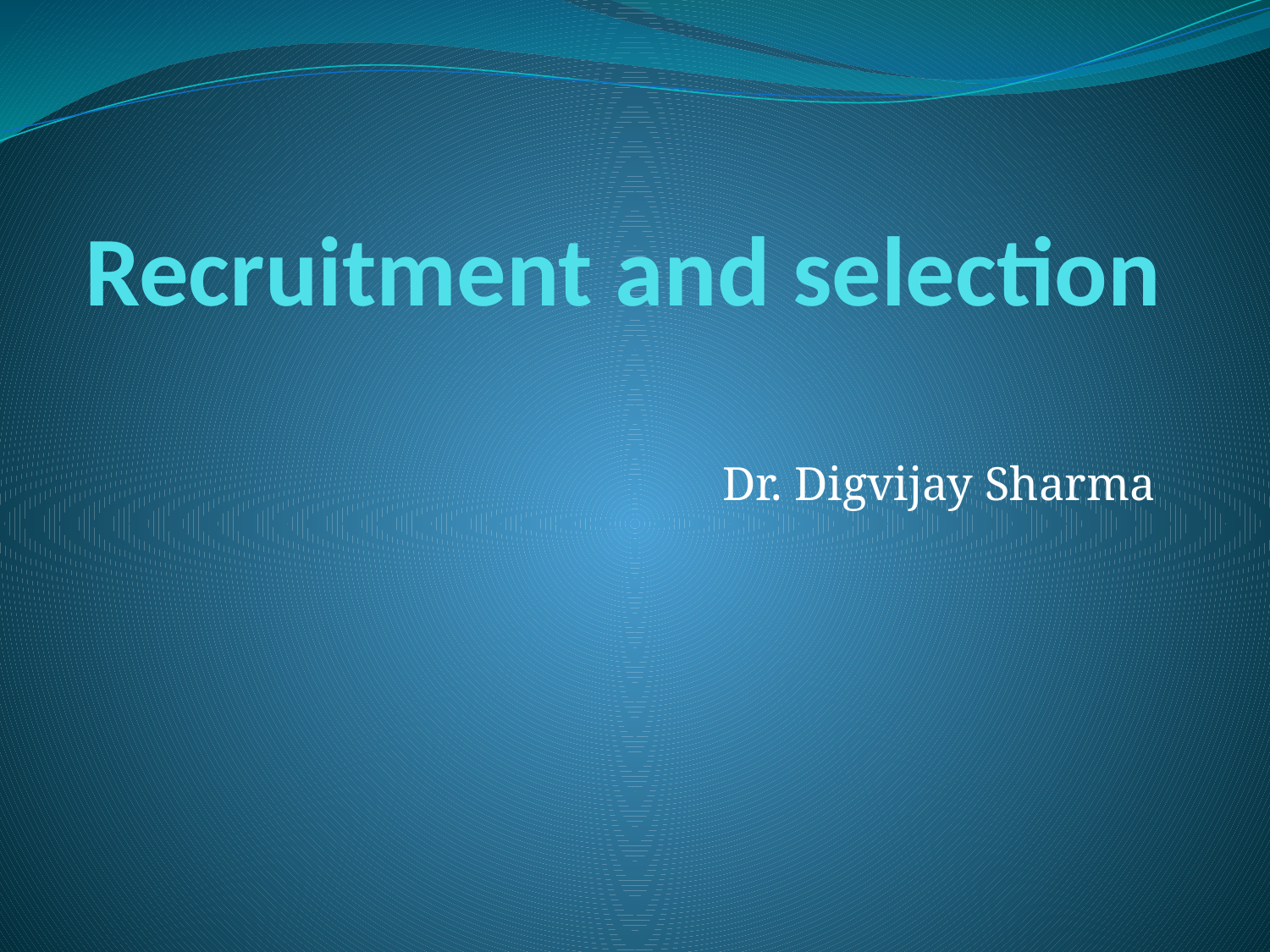

# Recruitment and selection
Dr. Digvijay Sharma